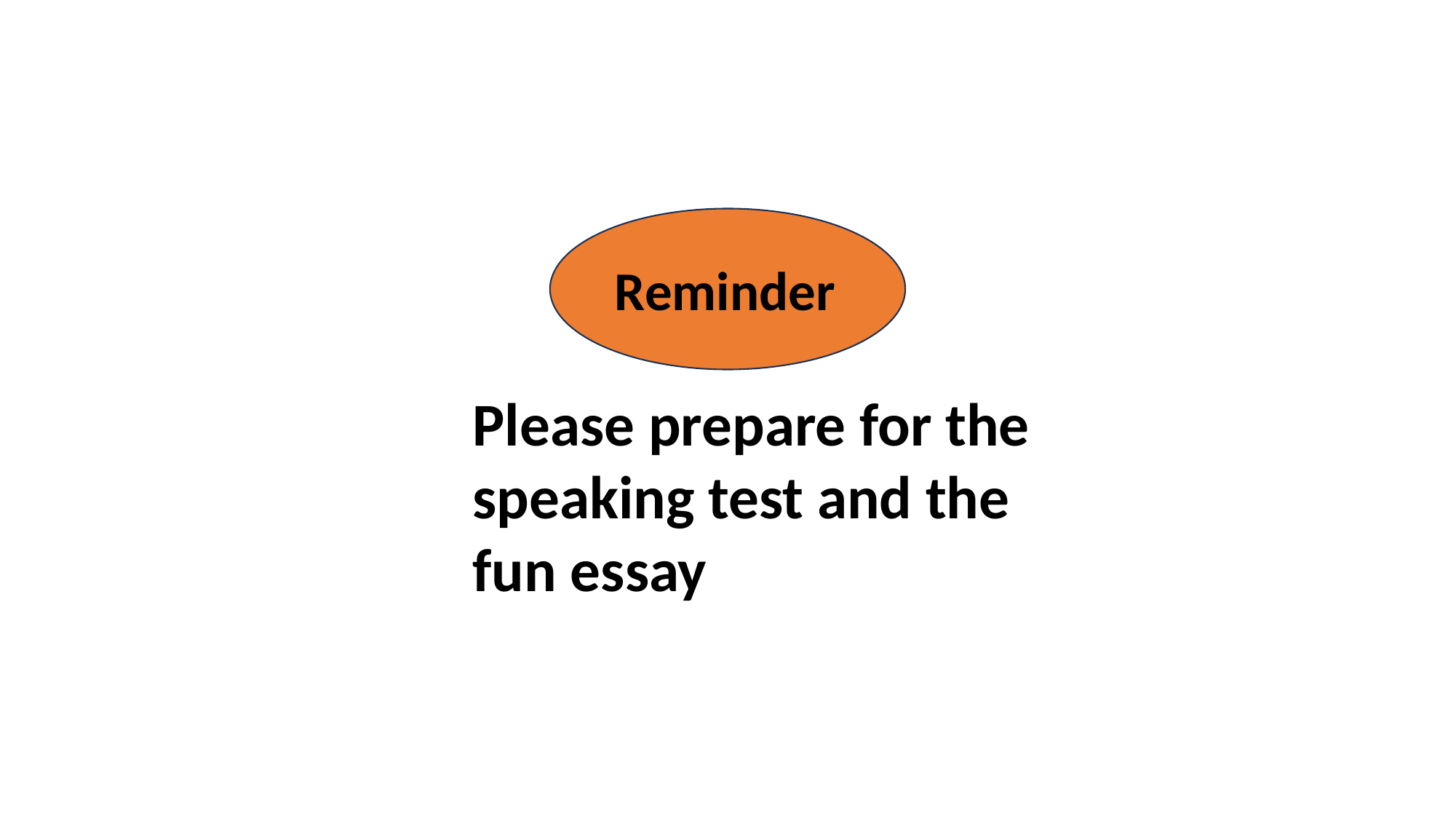

Reminder
Please prepare for the speaking test and the fun essay